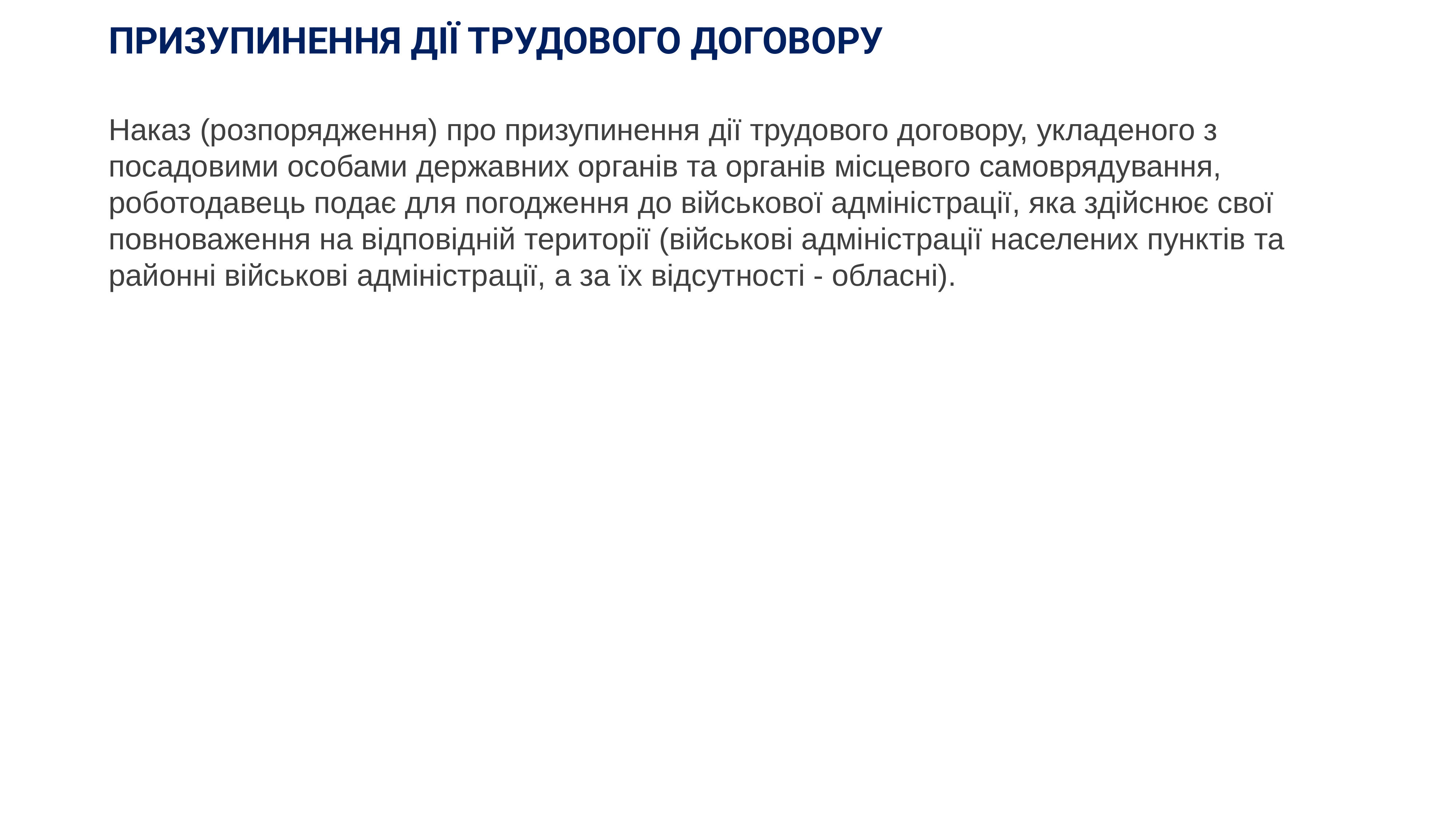

# ПРИЗУПИНЕННЯ ДІЇ ТРУДОВОГО ДОГОВОРУ
Наказ (розпорядження) про призупинення дії трудового договору, укладеного з посадовими особами державних органів та органів місцевого самоврядування, роботодавець подає для погодження до військової адміністрації, яка здійснює свої повноваження на відповідній території (військові адміністрації населених пунктів та районні військові адміністрації, а за їх відсутності - обласні).
www.ibuh.info
42